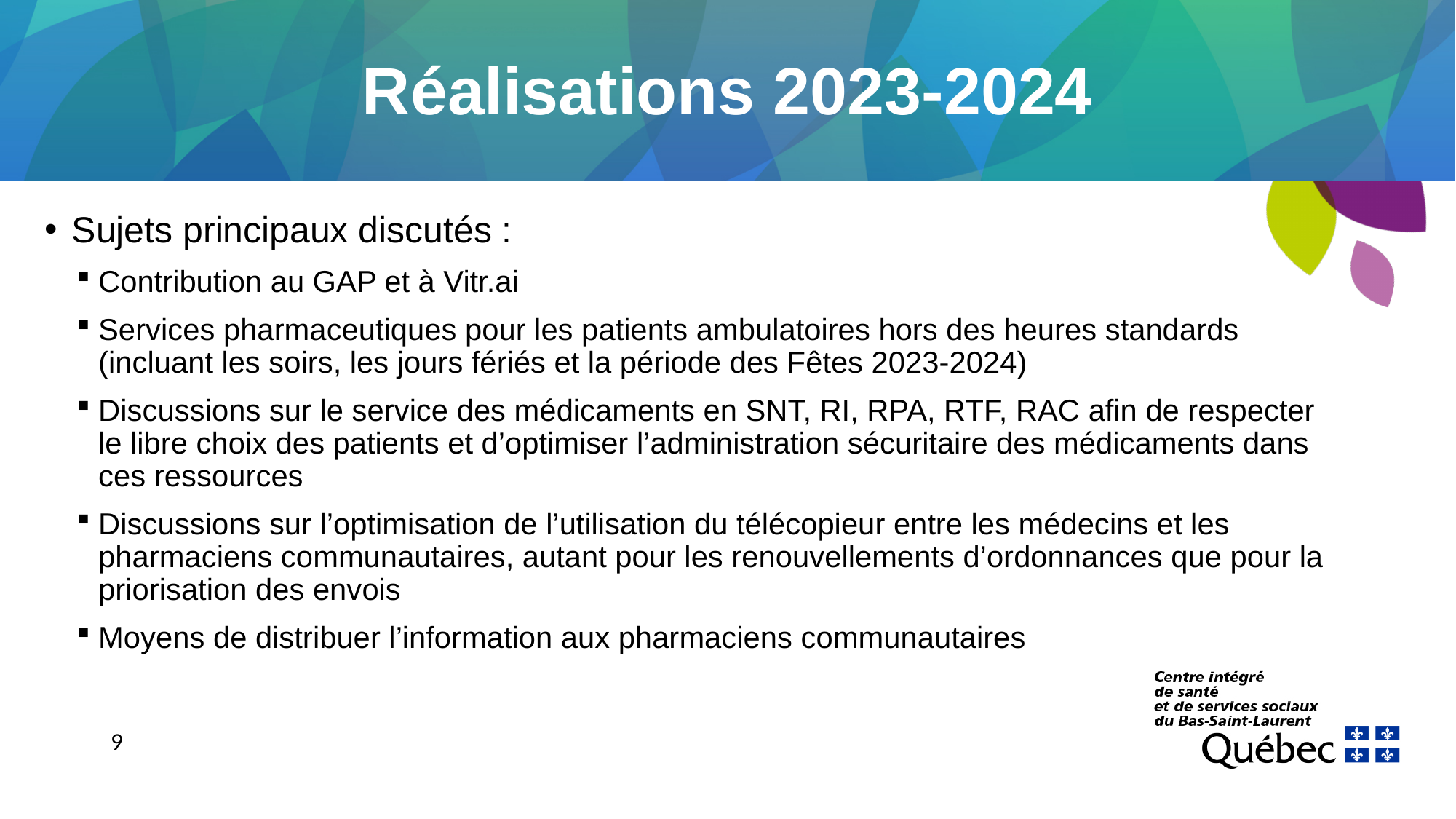

# Réalisations 2023-2024
Sujets principaux discutés :
Contribution au GAP et à Vitr.ai
Services pharmaceutiques pour les patients ambulatoires hors des heures standards (incluant les soirs, les jours fériés et la période des Fêtes 2023-2024)
Discussions sur le service des médicaments en SNT, RI, RPA, RTF, RAC afin de respecter le libre choix des patients et d’optimiser l’administration sécuritaire des médicaments dans ces ressources
Discussions sur l’optimisation de l’utilisation du télécopieur entre les médecins et les pharmaciens communautaires, autant pour les renouvellements d’ordonnances que pour la priorisation des envois
Moyens de distribuer l’information aux pharmaciens communautaires